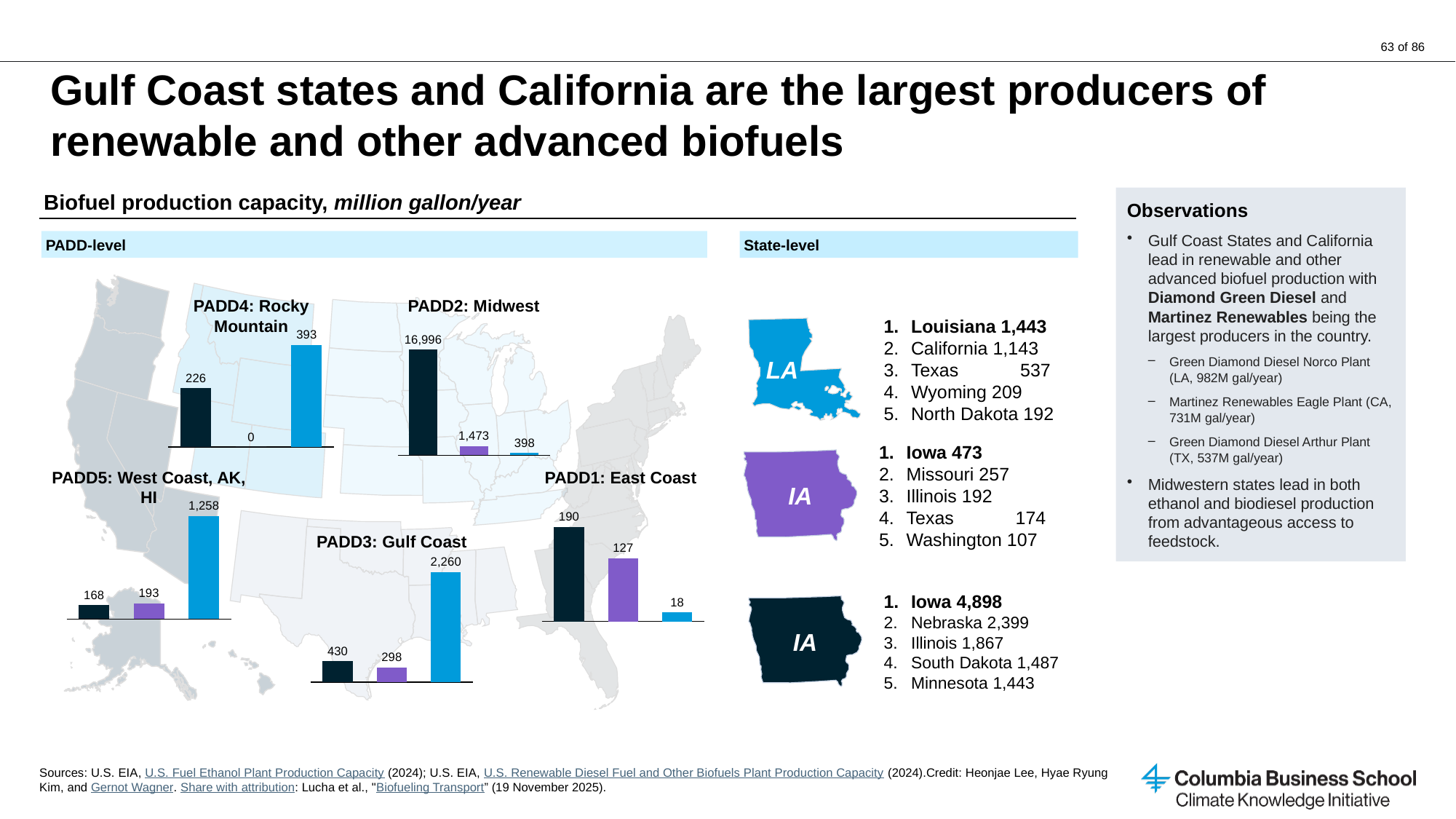

# Gulf Coast states and California are the largest producers of renewable and other advanced biofuels
Biofuel production capacity, million gallon/year
Observations
Gulf Coast States and California lead in renewable and other advanced biofuel production with Diamond Green Diesel and Martinez Renewables being the largest producers in the country.
Green Diamond Diesel Norco Plant (LA, 982M gal/year)
Martinez Renewables Eagle Plant (CA, 731M gal/year)
Green Diamond Diesel Arthur Plant (TX, 537M gal/year)
Midwestern states lead in both ethanol and biodiesel production from advantageous access to feedstock.
PADD-level
State-level

PADD4: Rocky Mountain
PADD2: Midwest

### Chart

| Category |  |
|---|---|

Louisiana 1,443
California 1,143
Texas	537
Wyoming 209
North Dakota 192
 LA

### Chart

| Category |  |
|---|---|
0
Iowa 473
Missouri 257
Illinois 192
Texas	174
Washington 107
IA
PADD5: West Coast, AK, HI
PADD1: East Coast

### Chart

| Category |  |
|---|---|

### Chart

| Category |  |
|---|---|

PADD3: Gulf Coast

### Chart

| Category |  |
|---|---|
Iowa 4,898
Nebraska 2,399
Illinois 1,867
South Dakota 1,487
Minnesota 1,443
IA
Sources: U.S. EIA, U.S. Fuel Ethanol Plant Production Capacity (2024); U.S. EIA, U.S. Renewable Diesel Fuel and Other Biofuels Plant Production Capacity (2024).
Credit: Heonjae Lee, Hyae Ryung Kim, and Gernot Wagner. Share with attribution: Lucha et al., "Biofueling Transport” (19 November 2025).